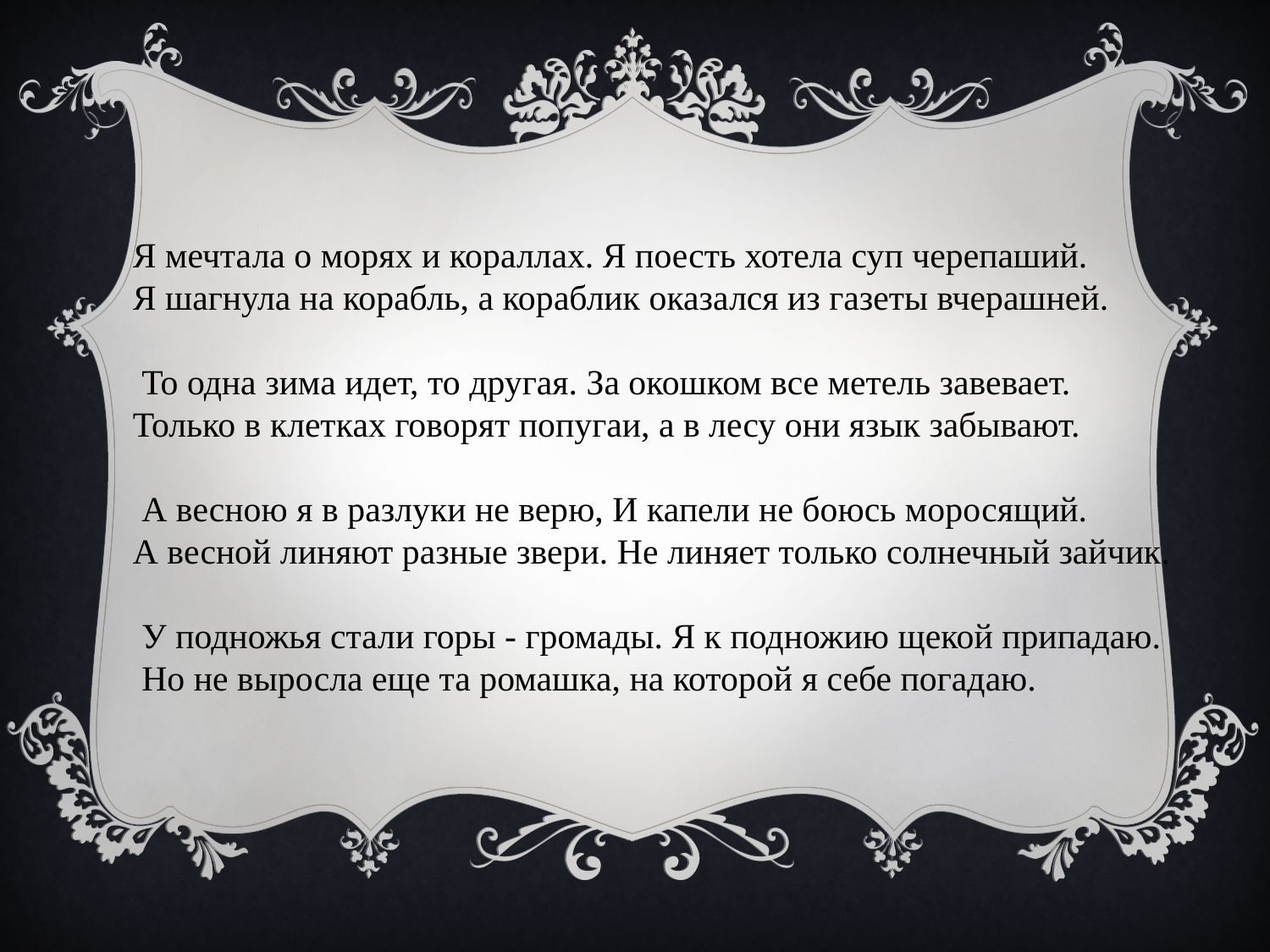

Я мечтала о морях и кораллах. Я поесть хотела суп черепаший.
Я шагнула на корабль, а кораблик оказался из газеты вчерашней.

 То одна зима идет, то другая. За окошком все метель завевает.
Только в клетках говорят попугаи, а в лесу они язык забывают.

 А весною я в разлуки не верю, И капели не боюсь моросящий.
А весной линяют разные звери. Не линяет только солнечный зайчик.

 У подножья стали горы - громады. Я к подножию щекой припадаю.
 Но не выросла еще та ромашка, на которой я себе погадаю.